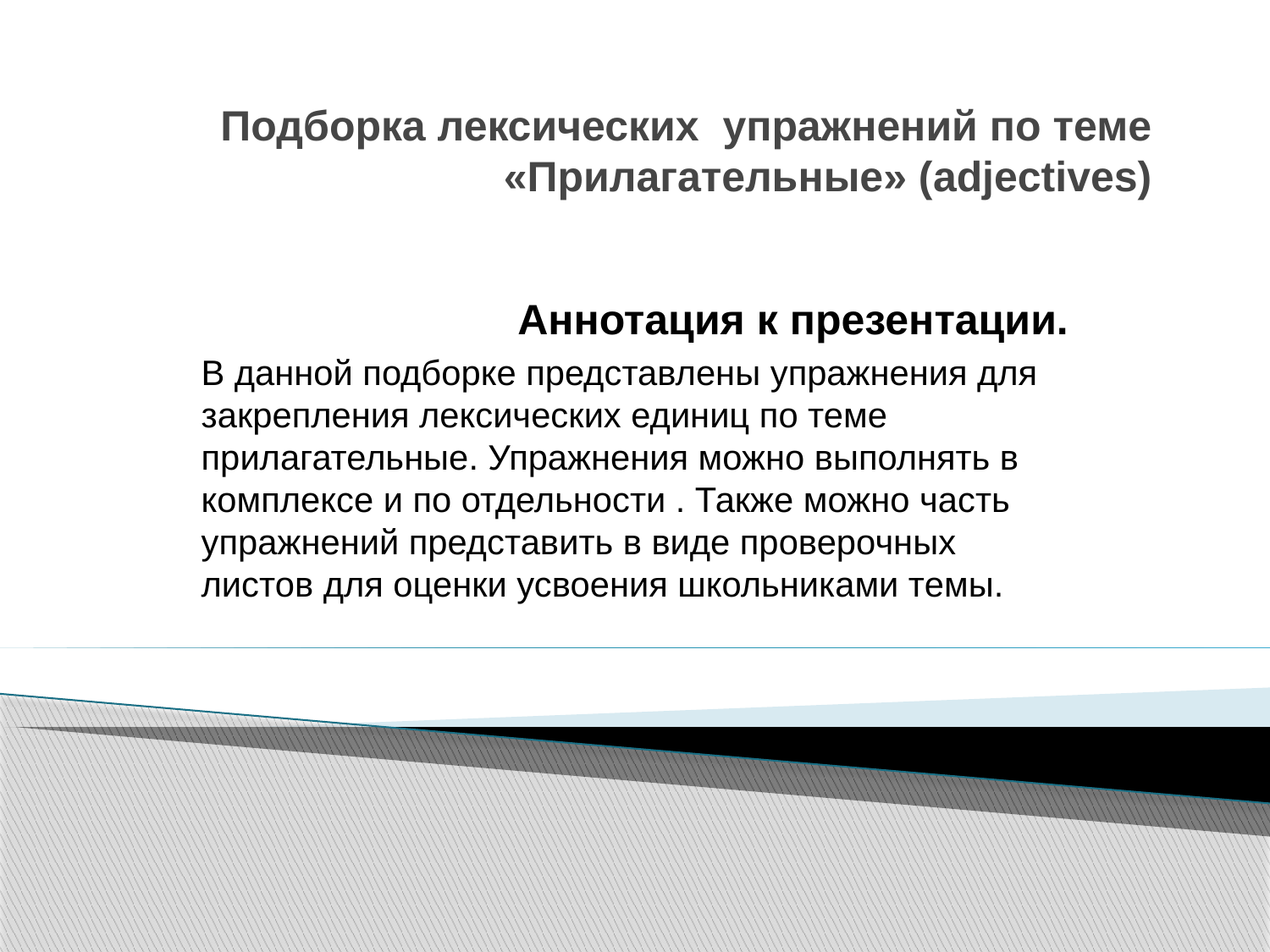

# Подборка лексических  упражнений по теме «Прилагательные» (adjectives)
Аннотация к презентации.
В данной подборке представлены упражнения для закрепления лексических единиц по теме прилагательные. Упражнения можно выполнять в комплексе и по отдельности . Также можно часть упражнений представить в виде проверочных листов для оценки усвоения школьниками темы.